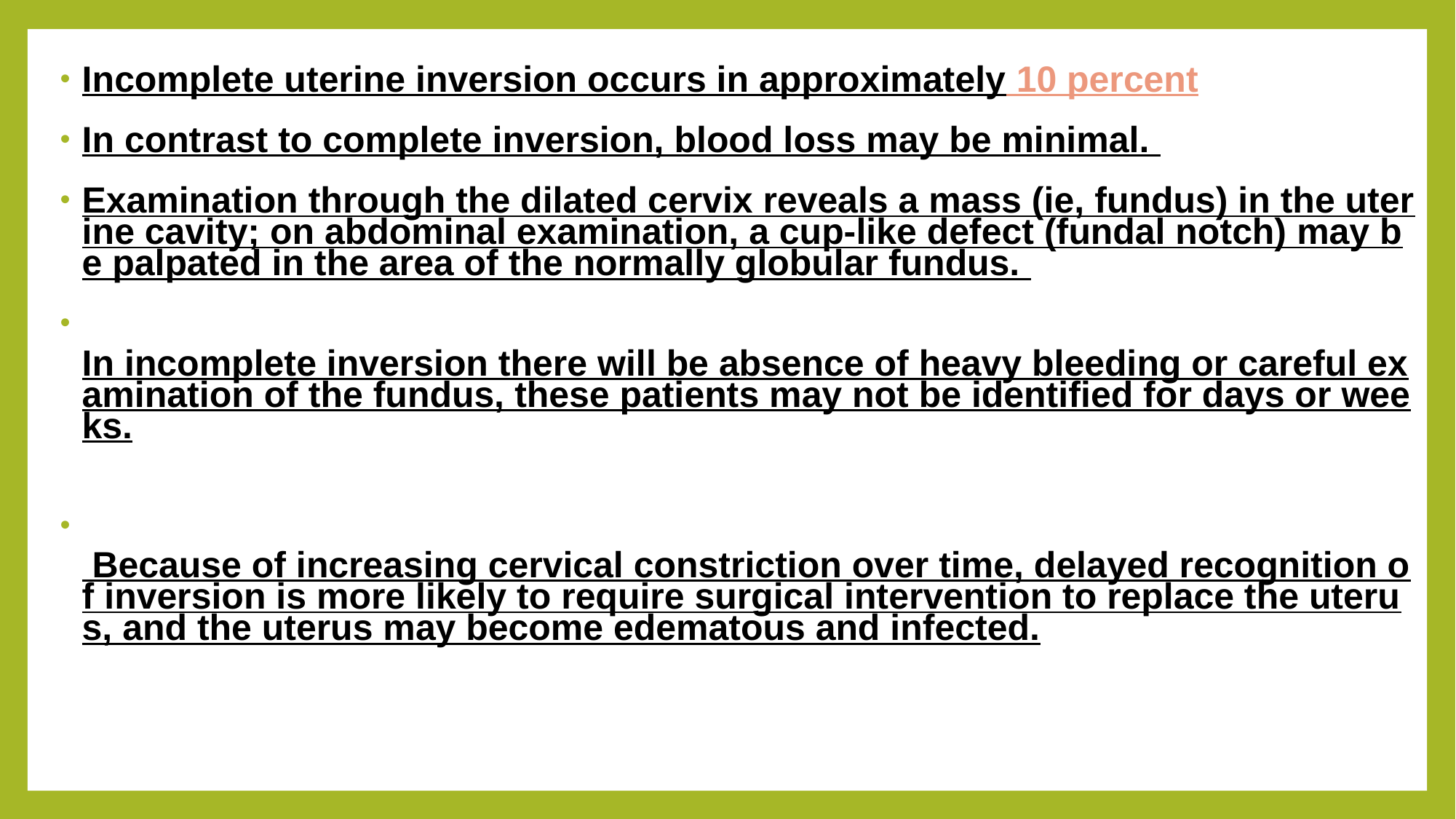

Incomplete uterine inversion occurs in approximately 10 percent
In contrast to complete inversion, blood loss may be minimal.
Examination through the dilated cervix reveals a mass (ie, fundus) in the uterine cavity; on abdominal examination, a cup-like defect (fundal notch) may be palpated in the area of the normally globular fundus.
In incomplete inversion there will be absence of heavy bleeding or careful examination of the fundus, these patients may not be identified for days or weeks.
 Because of increasing cervical constriction over time, delayed recognition of inversion is more likely to require surgical intervention to replace the uterus, and the uterus may become edematous and infected.